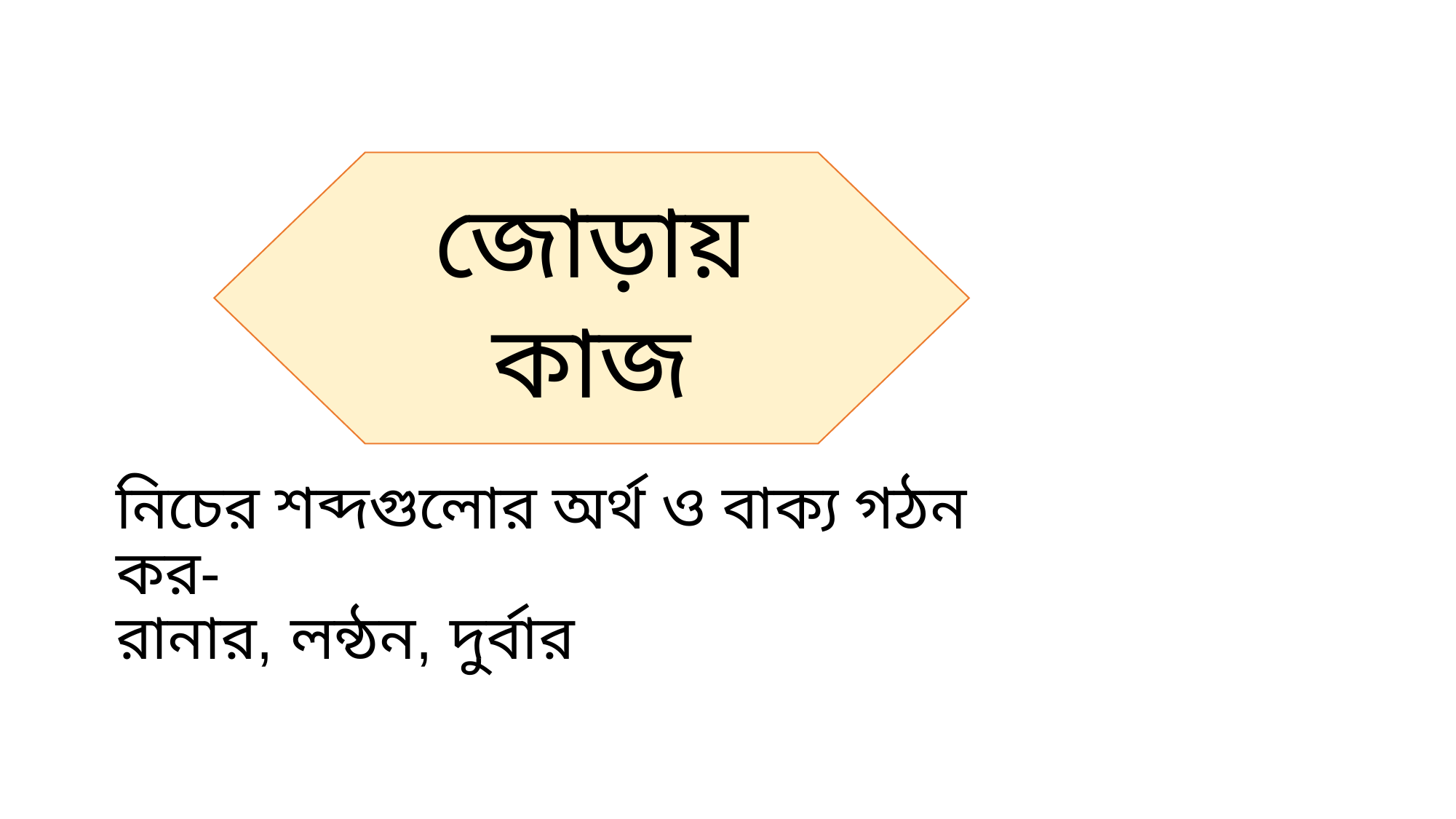

জোড়ায় কাজ
নিচের শব্দগুলোর অর্থ ও বাক্য গঠন কর-
রানার, লন্ঠন, দুর্বার